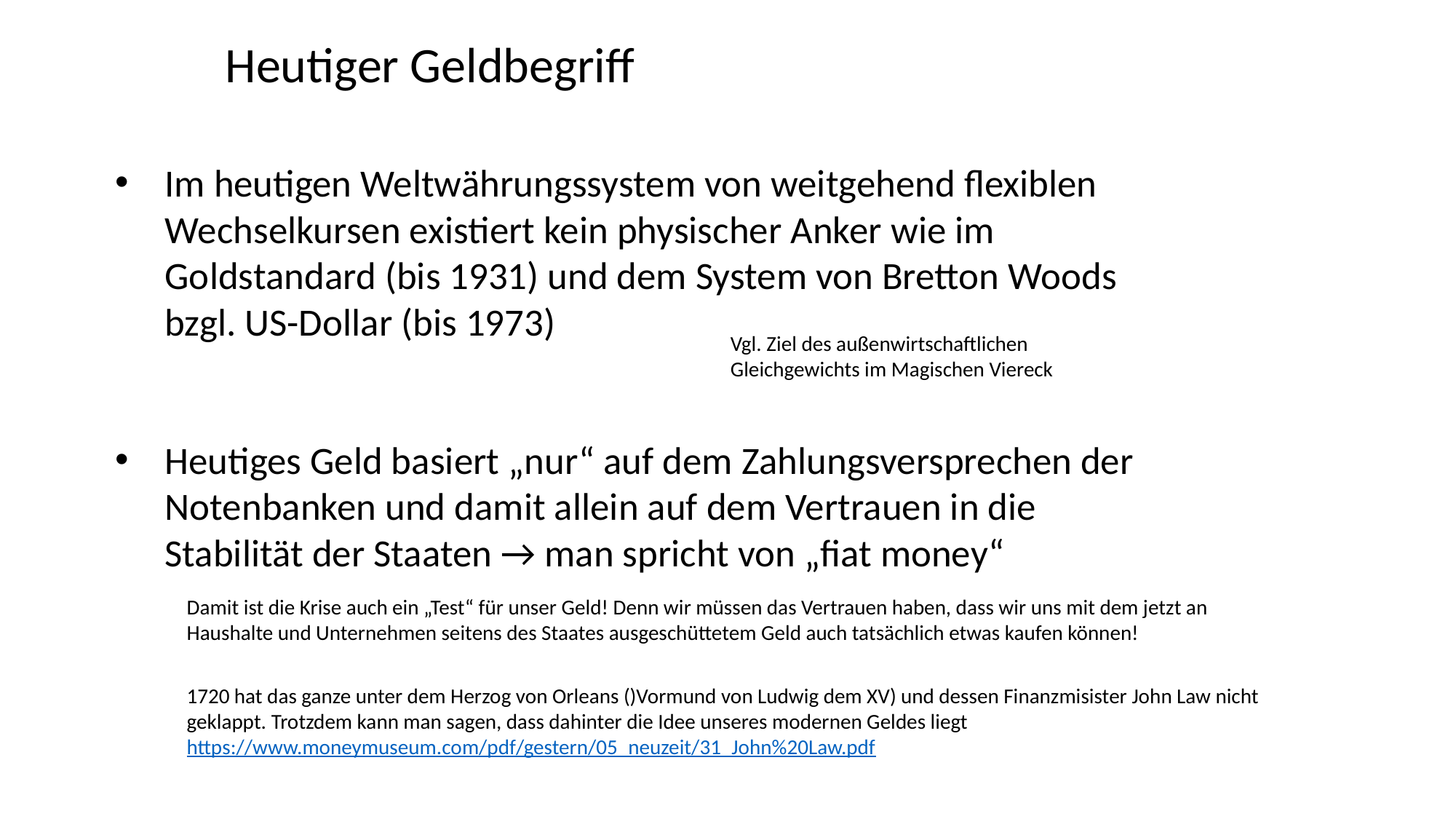

Heutiger Geldbegriff

Im heutigen Weltwährungssystem von weitgehend flexiblen Wechselkursen existiert kein physischer Anker wie im Goldstandard (bis 1931) und dem System von Bretton Woods bzgl. US-Dollar (bis 1973)

Heutiges Geld basiert „nur“ auf dem Zahlungsversprechen der Notenbanken und damit allein auf dem Vertrauen in die Stabilität der Staaten → man spricht von „fiat money“
Vgl. Ziel des außenwirtschaftlichen Gleichgewichts im Magischen Viereck
Damit ist die Krise auch ein „Test“ für unser Geld! Denn wir müssen das Vertrauen haben, dass wir uns mit dem jetzt an Haushalte und Unternehmen seitens des Staates ausgeschüttetem Geld auch tatsächlich etwas kaufen können!
1720 hat das ganze unter dem Herzog von Orleans ()Vormund von Ludwig dem XV) und dessen Finanzmisister John Law nicht geklappt. Trotzdem kann man sagen, dass dahinter die Idee unseres modernen Geldes liegt
https://www.moneymuseum.com/pdf/gestern/05_neuzeit/31_John%20Law.pdf